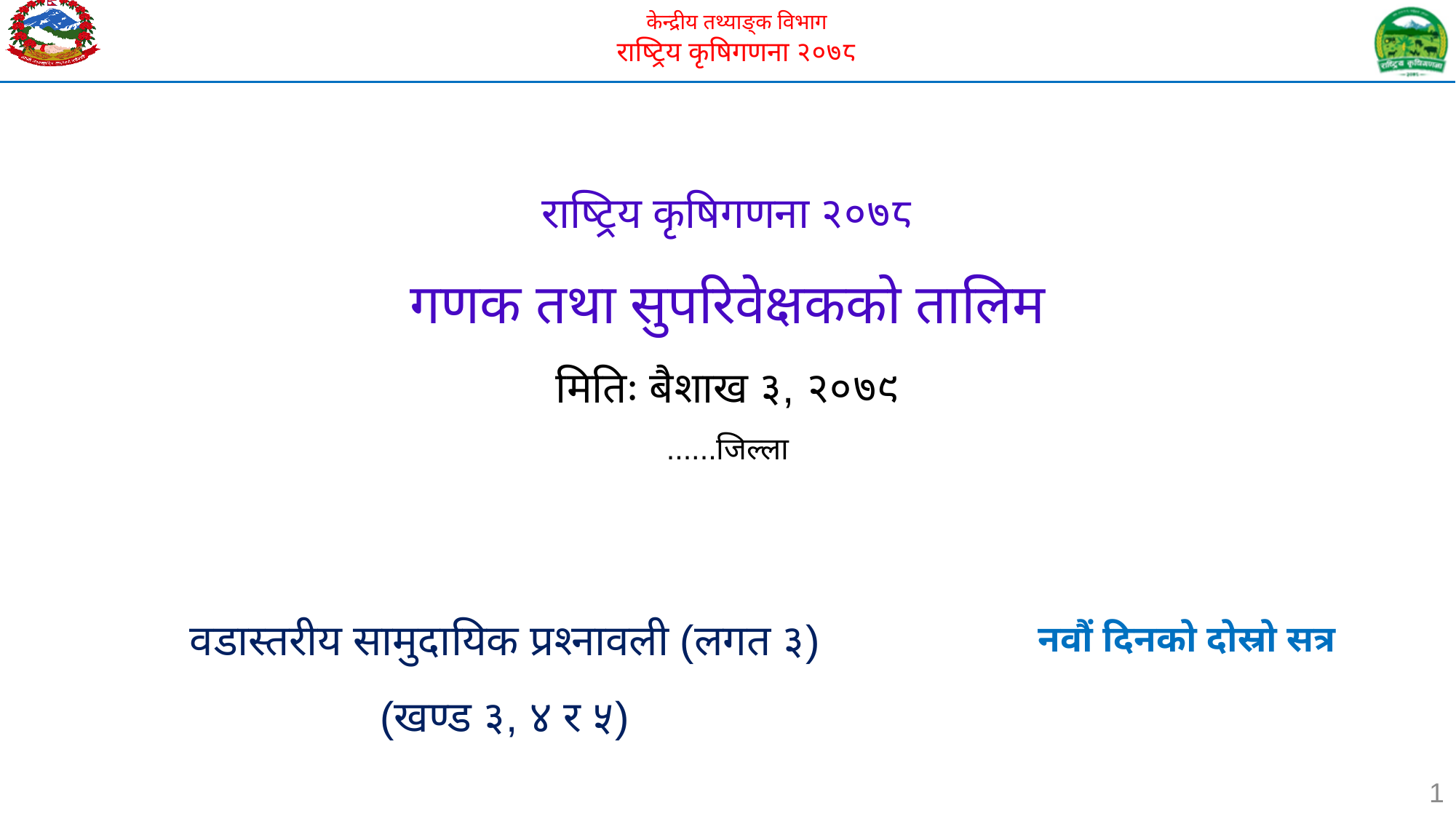

# राष्ट्रिय कृषिगणना २०७८ गणक तथा सुपरिवेक्षकको तालिम मितिः बैशाख ३, २०७९ ......जिल्ला
वडास्तरीय सामुदायिक प्रश्नावली (लगत ३)
(खण्ड ३, ४ र ५)
नवौं दिनको दोस्रो सत्र
1